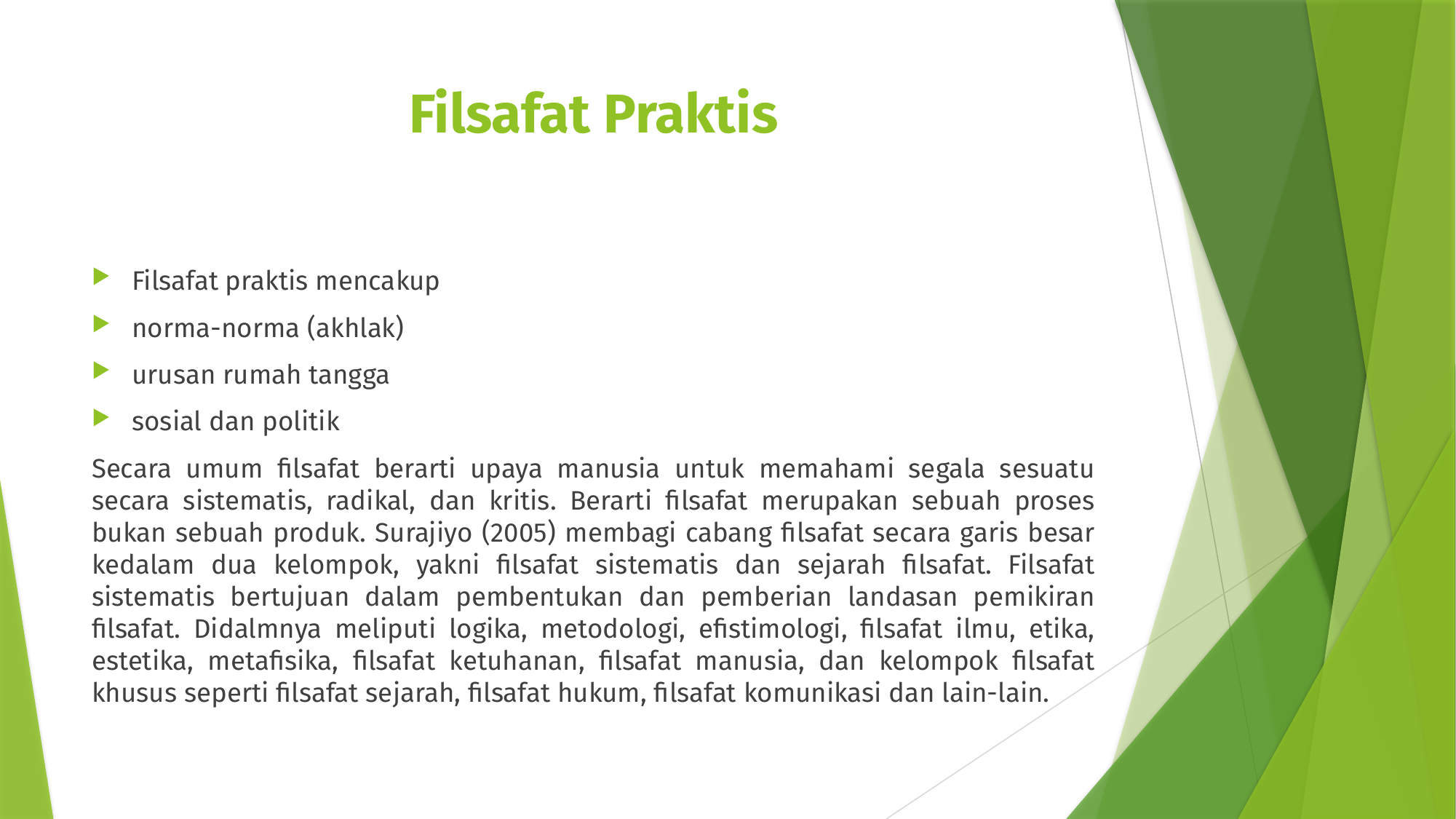

# Filsafat Praktis
Filsafat praktis mencakup
norma-norma (akhlak)
urusan rumah tangga
sosial dan politik
Secara umum filsafat berarti upaya manusia untuk memahami segala sesuatu secara sistematis, radikal, dan kritis. Berarti filsafat merupakan sebuah proses bukan sebuah produk. Surajiyo (2005) membagi cabang filsafat secara garis besar kedalam dua kelompok, yakni filsafat sistematis dan sejarah filsafat. Filsafat sistematis bertujuan dalam pembentukan dan pemberian landasan pemikiran filsafat. Didalmnya meliputi logika, metodologi, efistimologi, filsafat ilmu, etika, estetika, metafisika, filsafat ketuhanan, filsafat manusia, dan kelompok filsafat khusus seperti filsafat sejarah, filsafat hukum, filsafat komunikasi dan lain-lain.